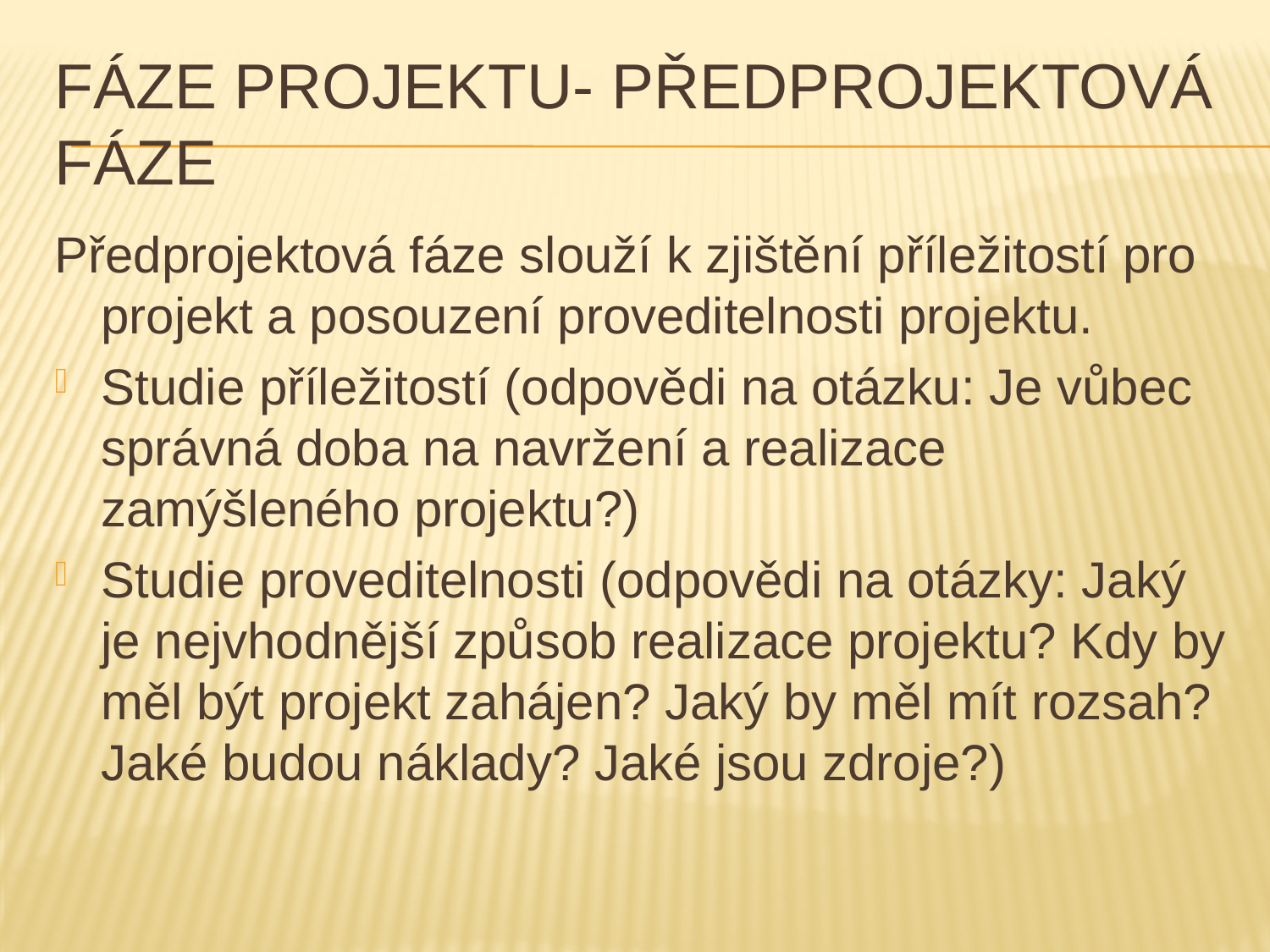

# Fáze projektu- předprojektová fáze
Předprojektová fáze slouží k zjištění příležitostí pro projekt a posouzení proveditelnosti projektu.
Studie příležitostí (odpovědi na otázku: Je vůbec správná doba na navržení a realizace zamýšleného projektu?)
Studie proveditelnosti (odpovědi na otázky: Jaký je nejvhodnější způsob realizace projektu? Kdy by měl být projekt zahájen? Jaký by měl mít rozsah? Jaké budou náklady? Jaké jsou zdroje?)